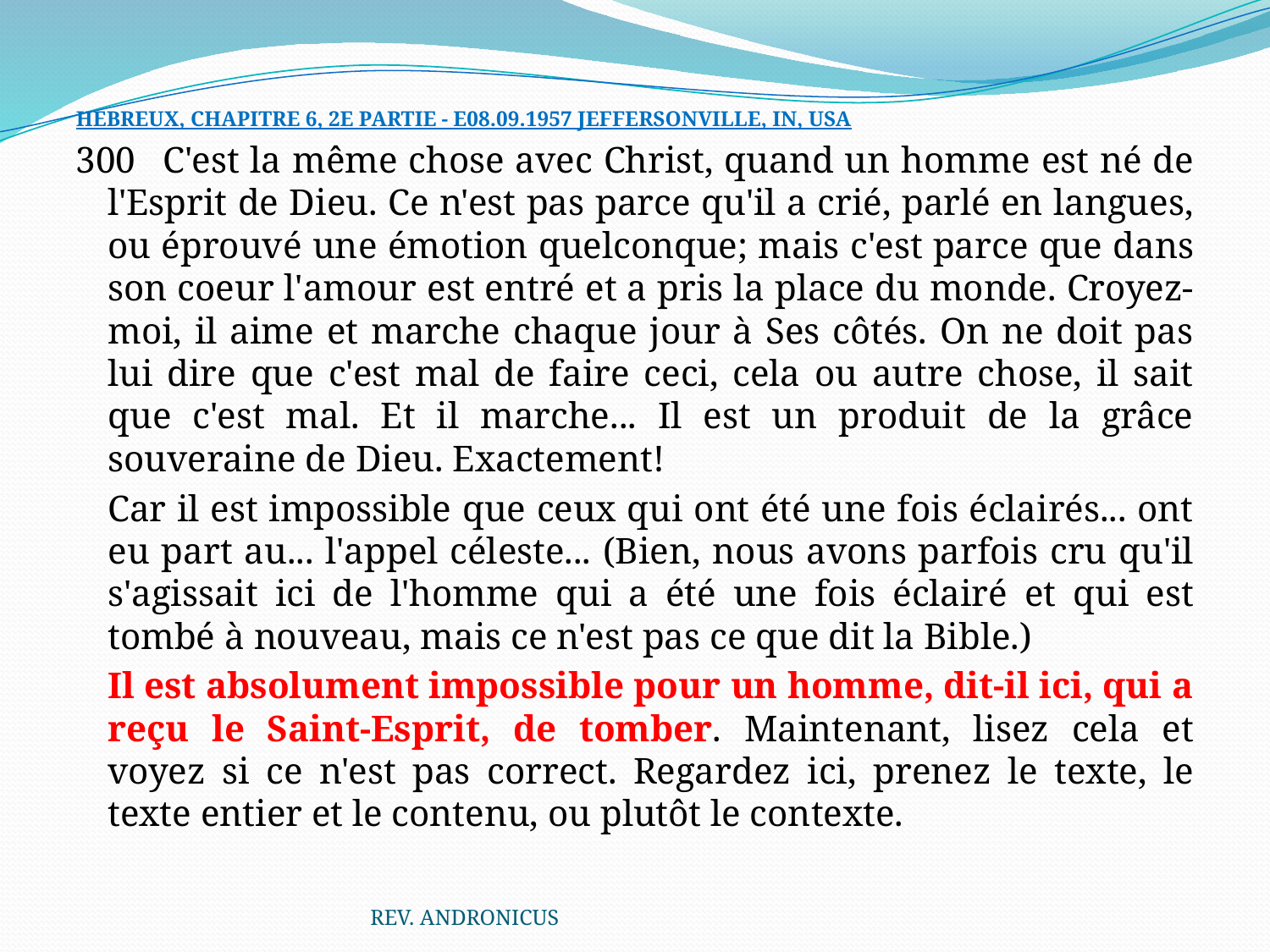

HEBREUX, CHAPITRE 6, 2E PARTIE - E08.09.1957 JEFFERSONVILLE, IN, USA
300 	C'est la même chose avec Christ, quand un homme est né de l'Esprit de Dieu. Ce n'est pas parce qu'il a crié, parlé en langues, ou éprouvé une émotion quelconque; mais c'est parce que dans son coeur l'amour est entré et a pris la place du monde. Croyez-moi, il aime et marche chaque jour à Ses côtés. On ne doit pas lui dire que c'est mal de faire ceci, cela ou autre chose, il sait que c'est mal. Et il marche... Il est un produit de la grâce souveraine de Dieu. Exactement!
	Car il est impossible que ceux qui ont été une fois éclairés... ont eu part au... l'appel céleste... (Bien, nous avons parfois cru qu'il s'agissait ici de l'homme qui a été une fois éclairé et qui est tombé à nouveau, mais ce n'est pas ce que dit la Bible.)
	Il est absolument impossible pour un homme, dit-il ici, qui a reçu le Saint-Esprit, de tomber. Maintenant, lisez cela et voyez si ce n'est pas correct. Regardez ici, prenez le texte, le texte entier et le contenu, ou plutôt le contexte.
REV. ANDRONICUS